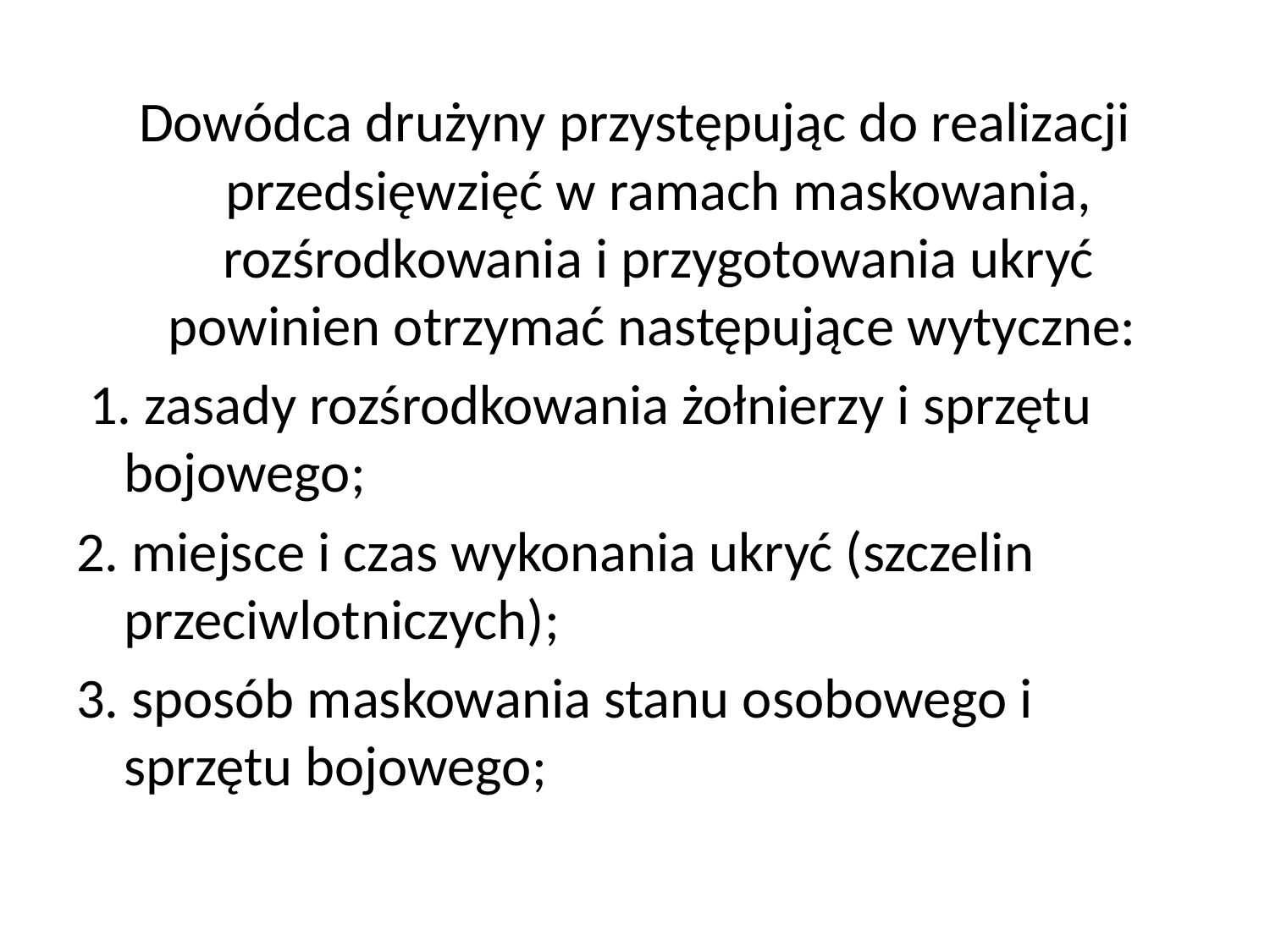

Dowódca drużyny przystępując do realizacji przedsięwzięć w ramach maskowania, rozśrodkowania i przygotowania ukryć powinien otrzymać następujące wytyczne:
 1. zasady rozśrodkowania żołnierzy i sprzętu bojowego;
2. miejsce i czas wykonania ukryć (szczelin przeciwlotniczych);
3. sposób maskowania stanu osobowego i sprzętu bojowego;